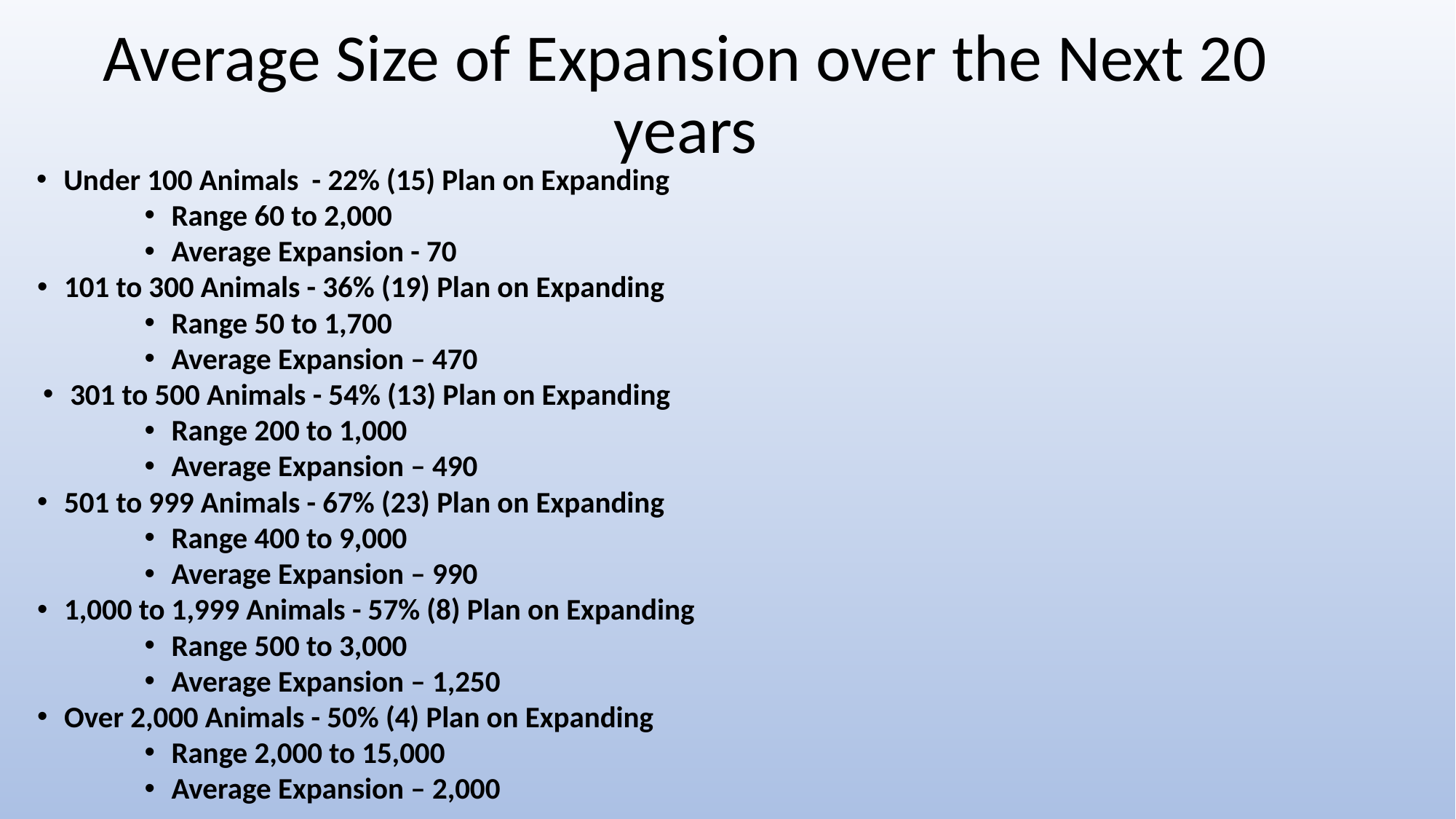

# Average Size of Expansion over the Next 20 years
Under 100 Animals  - 22% (15) Plan on Expanding
Range 60 to 2,000
Average Expansion - 70
101 to 300 Animals - 36% (19) Plan on Expanding
Range 50 to 1,700
Average Expansion – 470
301 to 500 Animals - 54% (13) Plan on Expanding
Range 200 to 1,000
Average Expansion – 490
501 to 999 Animals - 67% (23) Plan on Expanding
Range 400 to 9,000
Average Expansion – 990
1,000 to 1,999 Animals - 57% (8) Plan on Expanding
Range 500 to 3,000
Average Expansion – 1,250
Over 2,000 Animals - 50% (4) Plan on Expanding
Range 2,000 to 15,000
Average Expansion – 2,000